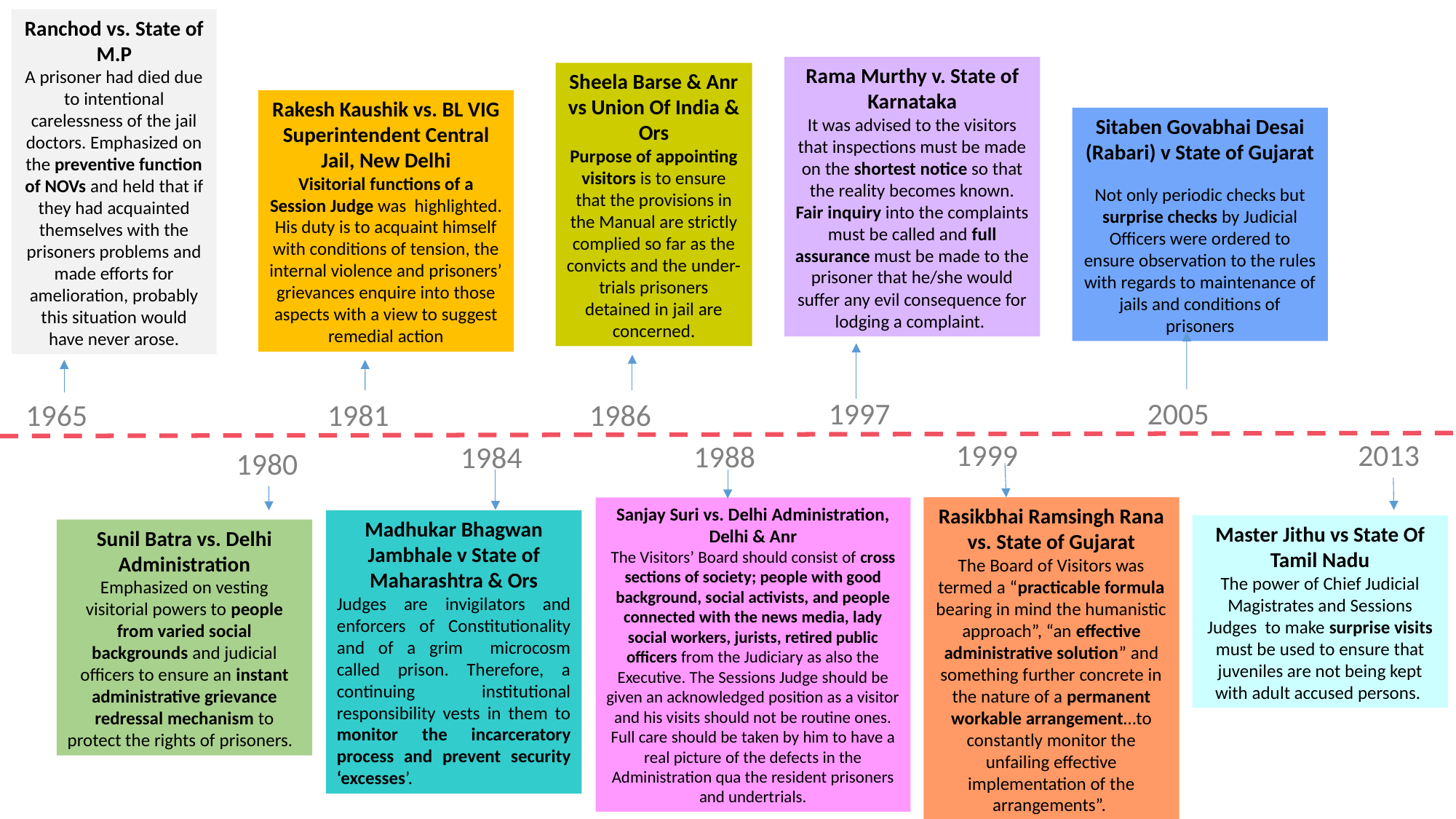

Ranchod vs. State of M.P
A prisoner had died due to intentional carelessness of the jail doctors. Emphasized on the preventive function of NOVs and held that if they had acquainted themselves with the prisoners problems and made efforts for amelioration, probably this situation would have never arose.
Rama Murthy v. State of Karnataka
It was advised to the visitors that inspections must be made on the shortest notice so that the reality becomes known. Fair inquiry into the complaints must be called and full assurance must be made to the prisoner that he/she would suffer any evil consequence for lodging a complaint.
Sheela Barse & Anr vs Union Of India & Ors
Purpose of appointing visitors is to ensure that the provisions in the Manual are strictly complied so far as the convicts and the under-trials prisoners detained in jail are concerned.
Rakesh Kaushik vs. BL VIG Superintendent Central Jail, New Delhi
Visitorial functions of a Session Judge was  highlighted. His duty is to acquaint himself with conditions of tension, the internal violence and prisoners’ grievances enquire into those aspects with a view to suggest remedial action
Sitaben Govabhai Desai (Rabari) v State of Gujarat

Not only periodic checks but surprise checks by Judicial Officers were ordered to ensure observation to the rules with regards to maintenance of jails and conditions of prisoners
1997
2005
1965
1986
1981
1999
2013
1988
1984
1980
Sanjay Suri vs. Delhi Administration, Delhi & Anr
The Visitors’ Board should consist of cross sections of society; people with good background, social activists, and people connected with the news media, lady social workers, jurists, retired public officers from the Judiciary as also the Executive. The Sessions Judge should be given an acknowledged position as a visitor and his visits should not be routine ones. Full care should be taken by him to have a real picture of the defects in the Administration qua the resident prisoners and undertrials.
Rasikbhai Ramsingh Rana vs. State of Gujarat
The Board of Visitors was termed a “practicable formula bearing in mind the humanistic approach”, “an effective administrative solution” and something further concrete in the nature of a permanent workable arrangement…to constantly monitor the unfailing effective implementation of the arrangements”.
Madhukar Bhagwan Jambhale v State of Maharashtra & Ors
Judges are invigilators and enforcers of Constitutionality and of a grim  microcosm called prison. Therefore, a continuing institutional responsibility vests in them to monitor the incarceratory process and prevent security ‘excesses’.
Master Jithu vs State Of Tamil Nadu
The power of Chief Judicial Magistrates and Sessions Judges  to make surprise visits must be used to ensure that juveniles are not being kept with adult accused persons.
Sunil Batra vs. Delhi Administration
Emphasized on vesting visitorial powers to people from varied social backgrounds and judicial officers to ensure an instant administrative grievance redressal mechanism to protect the rights of prisoners.